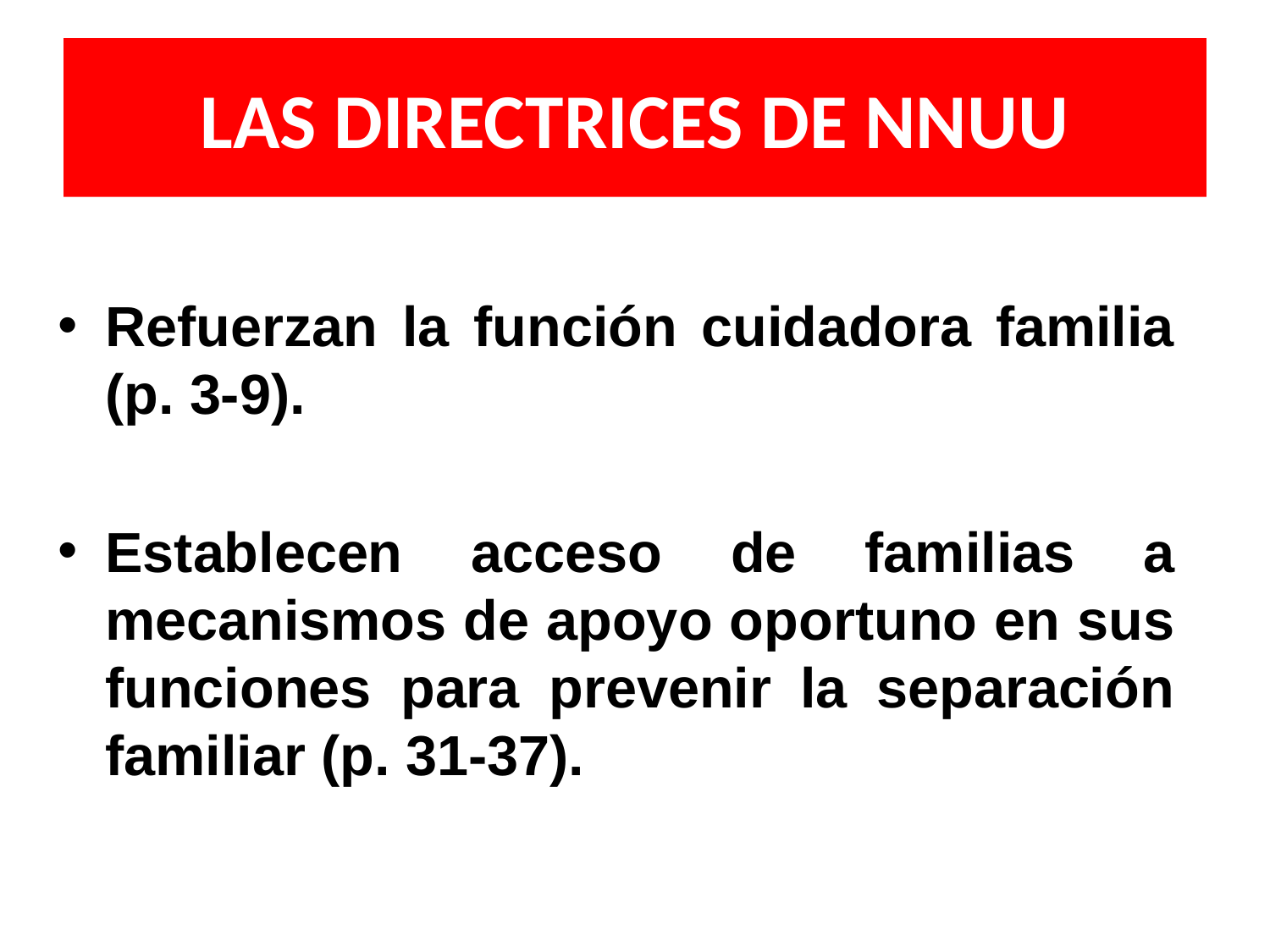

# LAS DIRECTRICES DE NNUU
Refuerzan la función cuidadora familia (p. 3-9).

Establecen acceso de familias a mecanismos de apoyo oportuno en sus funciones para prevenir la separación familiar (p. 31-37).